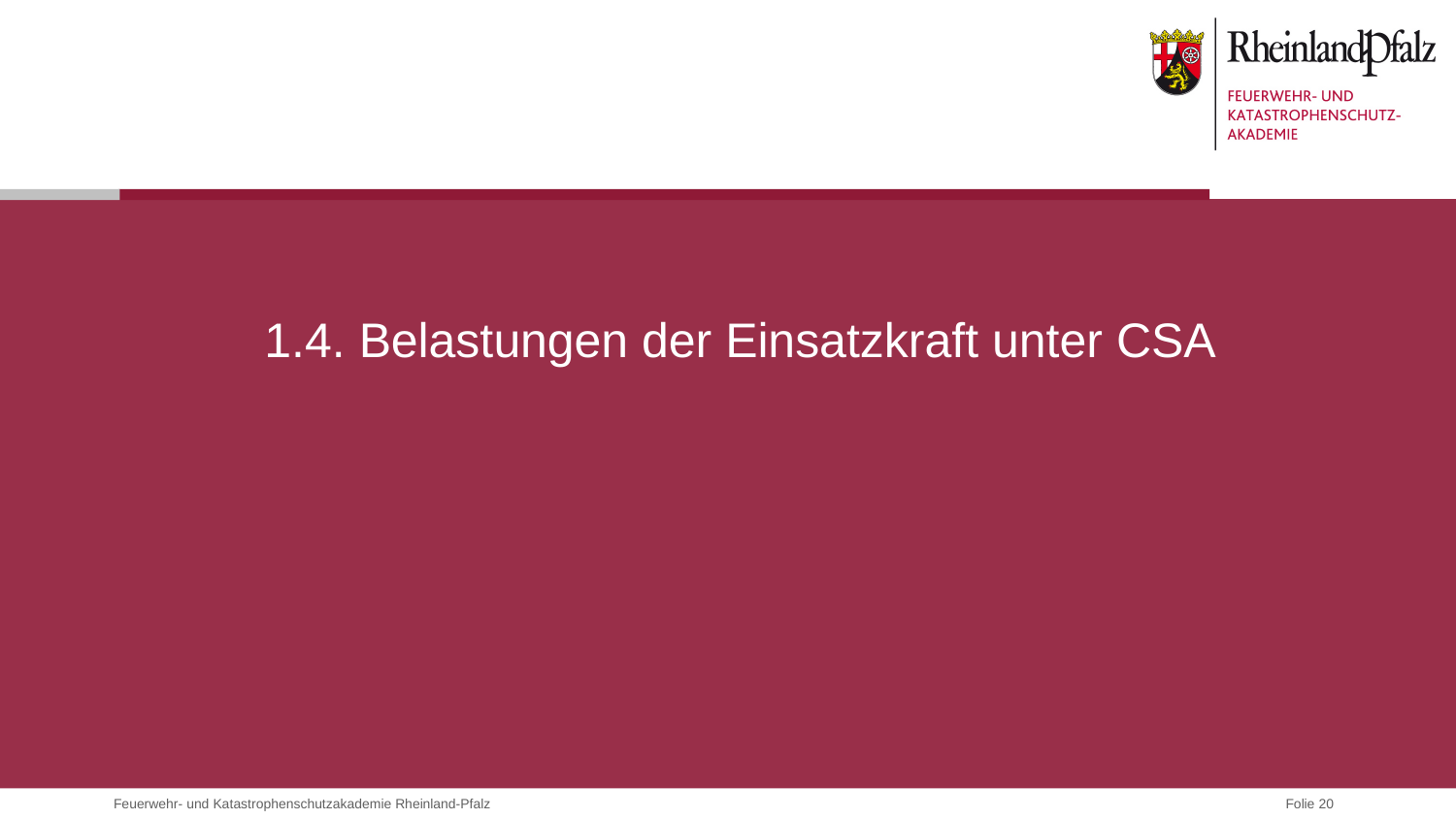

# 1.4. Belastungen der Einsatzkraft unter CSA